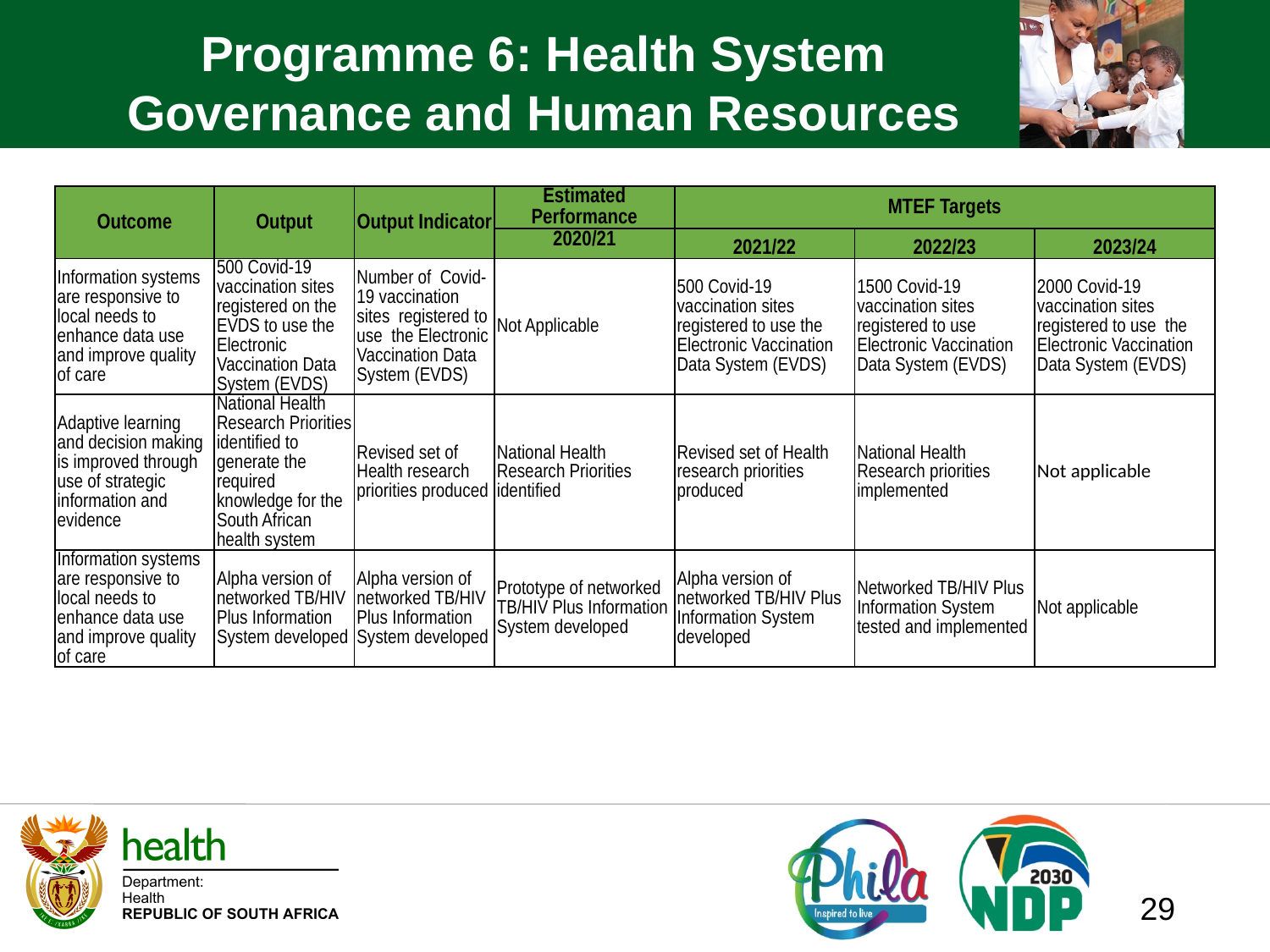

# Programme 6: Health System Governance and Human Resources
| Outcome | Output | Output Indicator | Estimated Performance | MTEF Targets |  |  |
| --- | --- | --- | --- | --- | --- | --- |
|  |  |  | 2020/21 | 2021/22 | 2022/23 | 2023/24 |
| Information systems are responsive to local needs to enhance data use and improve quality of care | 500 Covid-19 vaccination sites registered on the EVDS to use the Electronic Vaccination Data System (EVDS) | Number of Covid-19 vaccination sites registered to use the Electronic Vaccination Data System (EVDS) | Not Applicable | 500 Covid-19 vaccination sites registered to use the Electronic Vaccination Data System (EVDS) | 1500 Covid-19 vaccination sites registered to use Electronic Vaccination Data System (EVDS) | 2000 Covid-19 vaccination sites registered to use the Electronic Vaccination Data System (EVDS) |
| Adaptive learning and decision making is improved through use of strategic information and evidence | National Health Research Priorities identified to generate the required knowledge for the South African health system | Revised set of Health research priorities produced | National Health Research Priorities identified | Revised set of Health research priorities produced | National Health Research priorities implemented | Not applicable |
| Information systems are responsive to local needs to enhance data use and improve quality of care | Alpha version of networked TB/HIV Plus Information System developed | Alpha version of networked TB/HIV Plus Information System developed | Prototype of networked TB/HIV Plus Information System developed | Alpha version of networked TB/HIV Plus Information System developed | Networked TB/HIV Plus Information System tested and implemented | Not applicable |